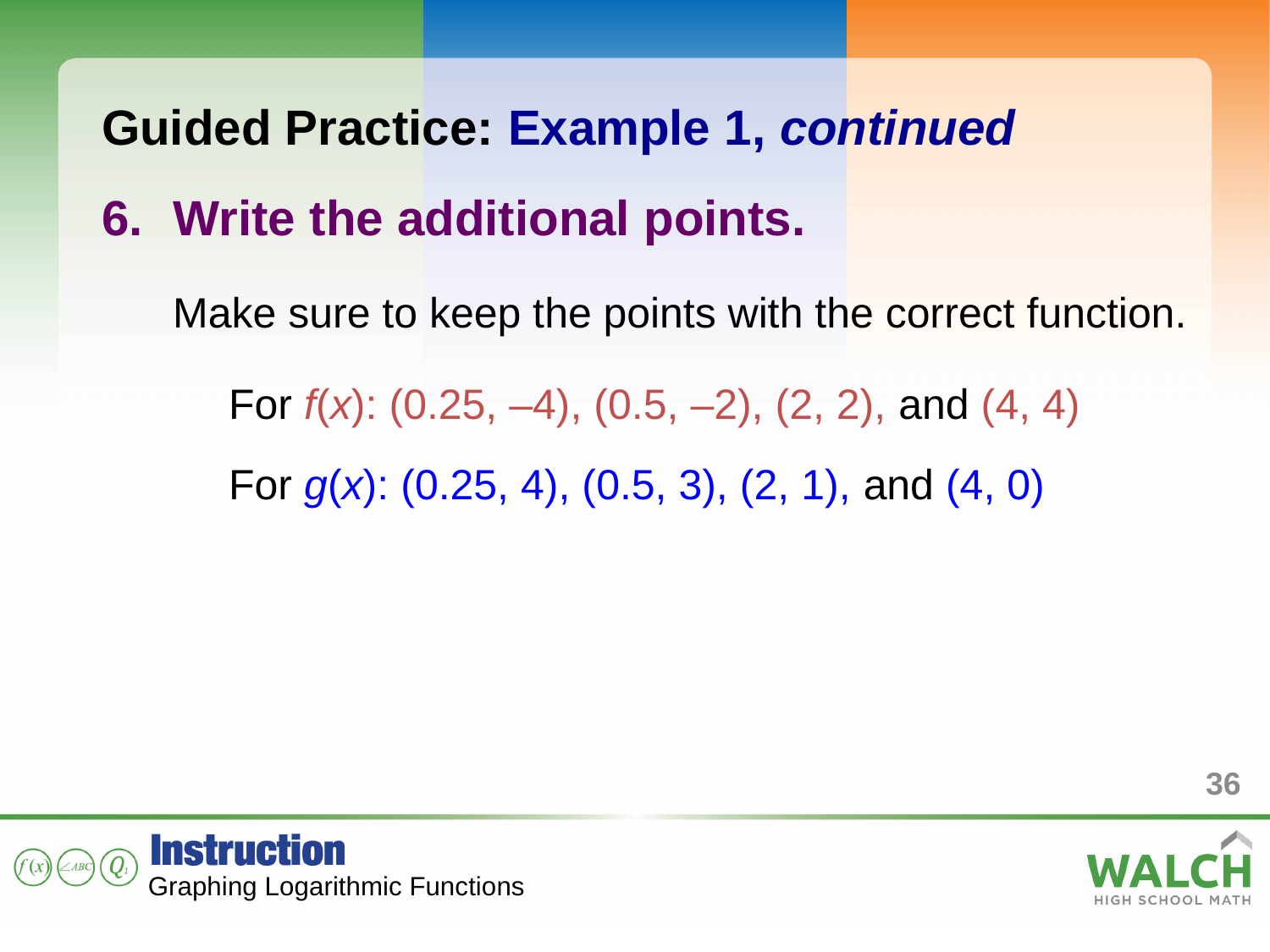

Guided Practice: Example 1, continued
Write the additional points.
Make sure to keep the points with the correct function.
For f(x): (0.25, –4), (0.5, –2), (2, 2), and (4, 4)
For g(x): (0.25, 4), (0.5, 3), (2, 1), and (4, 0)
36
Graphing Logarithmic Functions